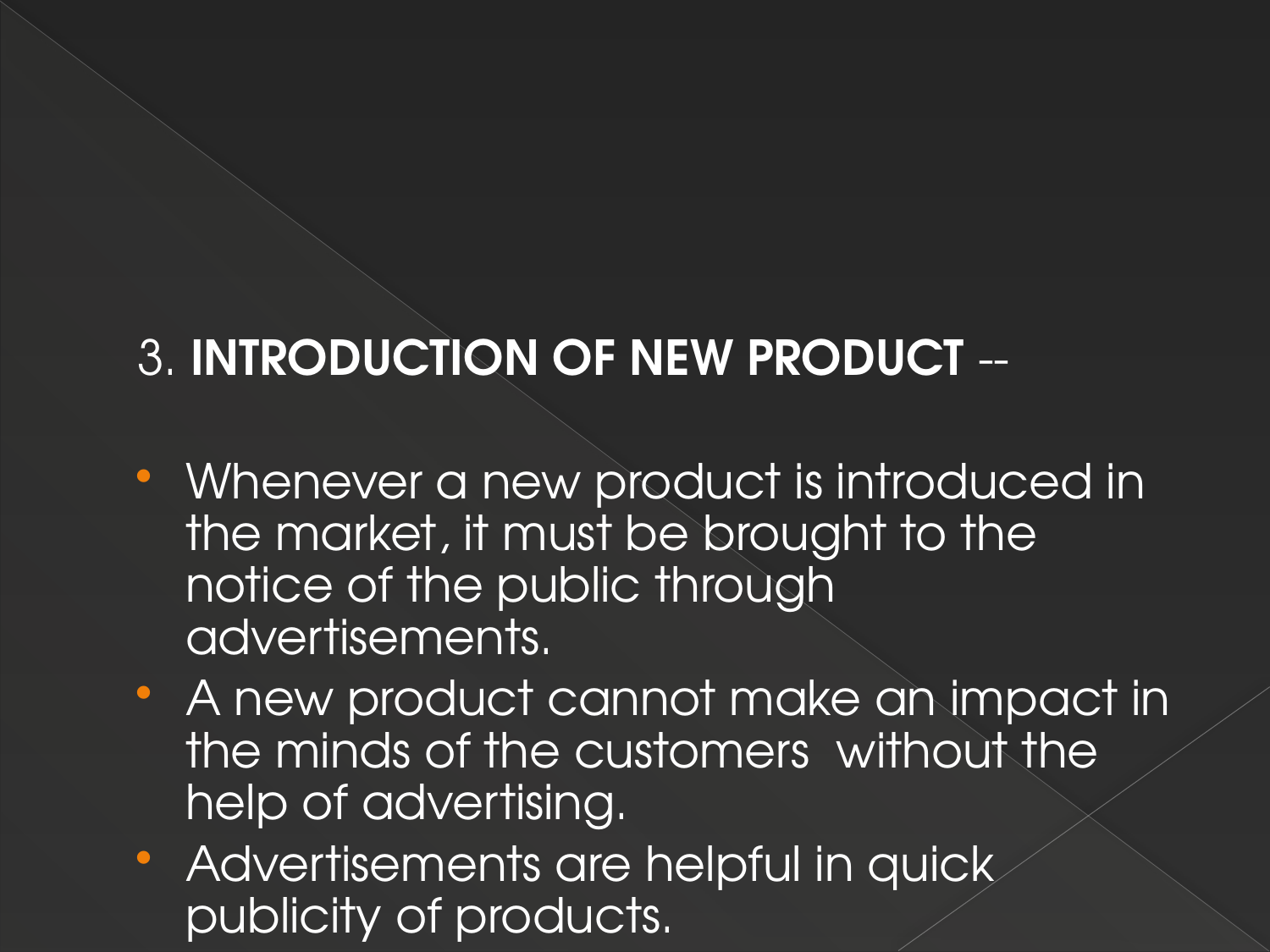

3. INTRODUCTION OF NEW PRODUCT --

Whenever a new product is introduced in the market, it must be brought to the notice of the public through advertisements.
A new product cannot make an impact in the minds of the customers  without the help of advertising.
Advertisements are helpful in quick publicity of products.